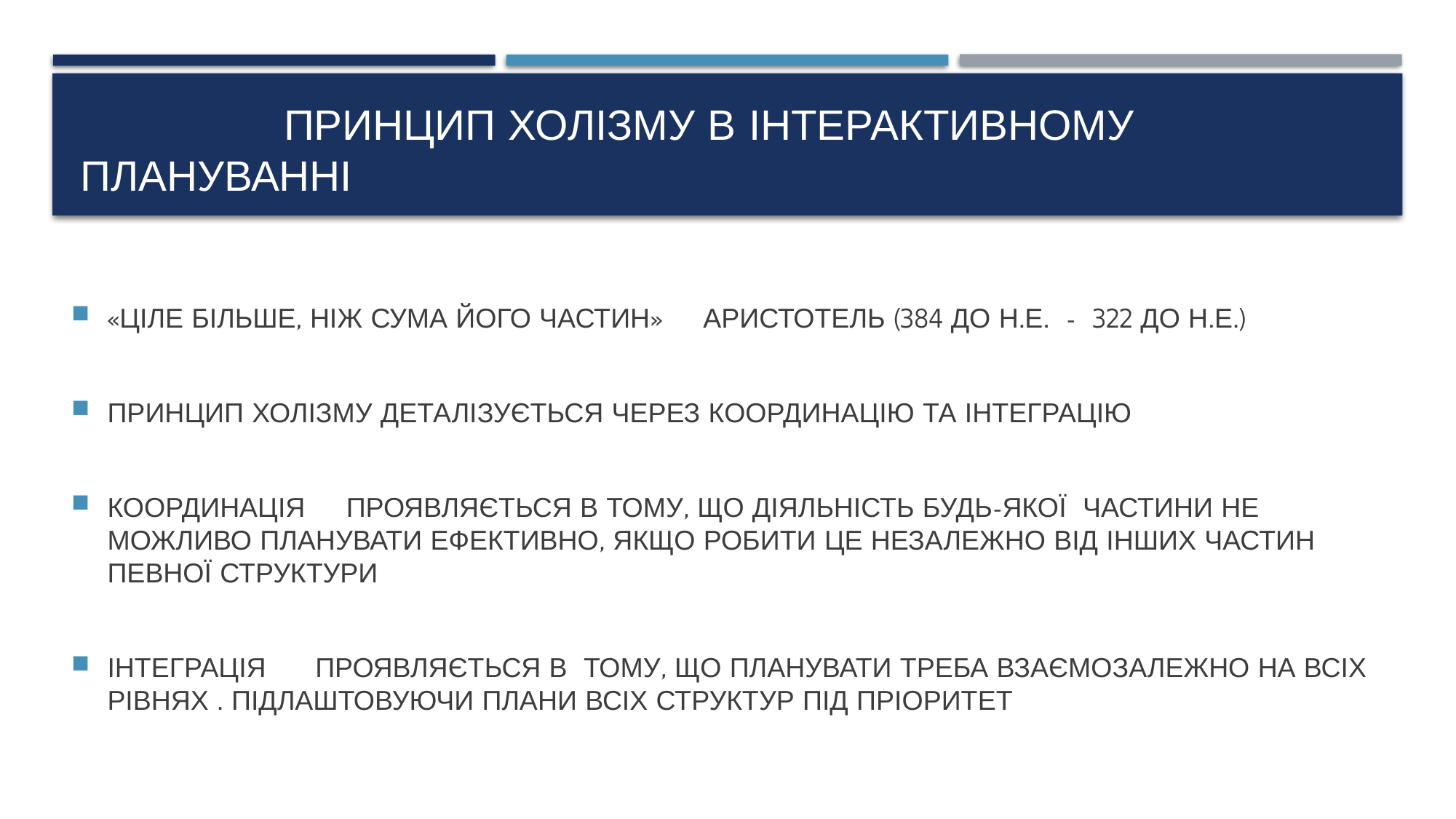

# ПРИНЦИП ХОЛІЗМУ В ІНТЕРАКТИВНОМУ ПЛАНУВАННІ
«ЦІЛЕ БІЛЬШЕ, НІЖ СУМА ЙОГО ЧАСТИН»     АРИСТОТЕЛЬ (384 ДО Н.Е.  -  322 ДО Н.Е.)

ПРИНЦИП ХОЛІЗМУ ДЕТАЛІЗУЄТЬСЯ ЧЕРЕЗ КООРДИНАЦІЮ ТА ІНТЕГРАЦІЮ

КООРДИНАЦІЯ     ПРОЯВЛЯЄТЬСЯ В ТОМУ, ЩО ДІЯЛЬНІСТЬ БУДЬ-ЯКОЇ  ЧАСТИНИ НЕ МОЖЛИВО ПЛАНУВАТИ ЕФЕКТИВНО, ЯКЩО РОБИТИ ЦЕ НЕЗАЛЕЖНО ВІД ІНШИХ ЧАСТИН ПЕВНОЇ СТРУКТУРИ

ІНТЕГРАЦІЯ      ПРОЯВЛЯЄТЬСЯ В  ТОМУ, ЩО ПЛАНУВАТИ ТРЕБА ВЗАЄМОЗАЛЕЖНО НА ВСІХ РІВНЯХ . ПІДЛАШТОВУЮЧИ ПЛАНИ ВСІХ СТРУКТУР ПІД ПРІОРИТЕТ